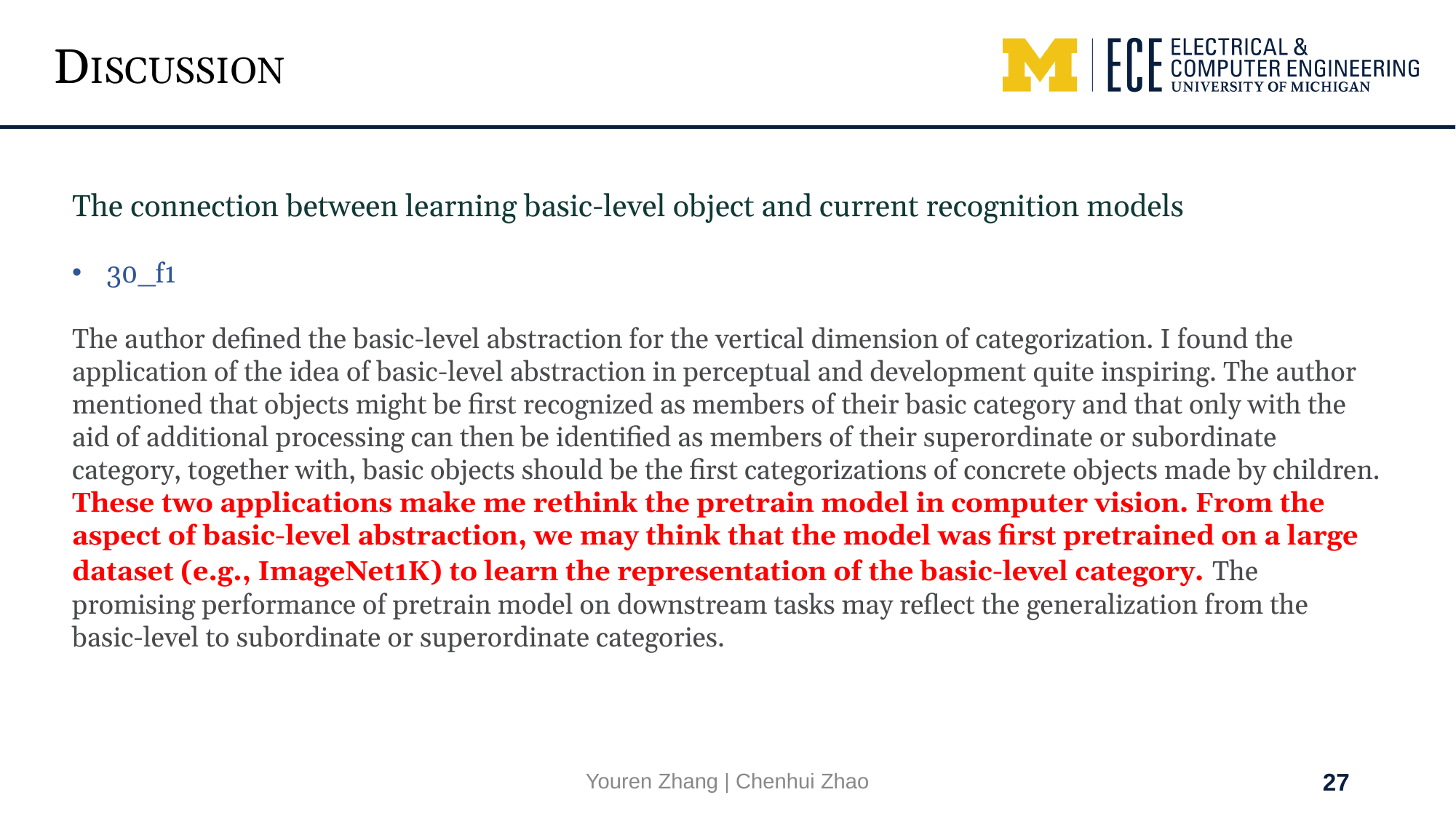

DISCUSSION
The connection between learning basic-level object and current recognition models

30_f1

The author defined the basic-level abstraction for the vertical dimension of categorization. I found the application of the idea of basic-level abstraction in perceptual and development quite inspiring. The author mentioned that objects might be first recognized as members of their basic category and that only with the aid of additional processing can then be identified as members of their superordinate or subordinate category, together with, basic objects should be the first categorizations of concrete objects made by children. These two applications make me rethink the pretrain model in computer vision. From the aspect of basic-level abstraction, we may think that the model was first pretrained on a large dataset (e.g., ImageNet1K) to learn the representation of the basic-level category. The promising performance of pretrain model on downstream tasks may reflect the generalization from the basic-level to subordinate or superordinate categories.
27
Youren Zhang | Chenhui Zhao